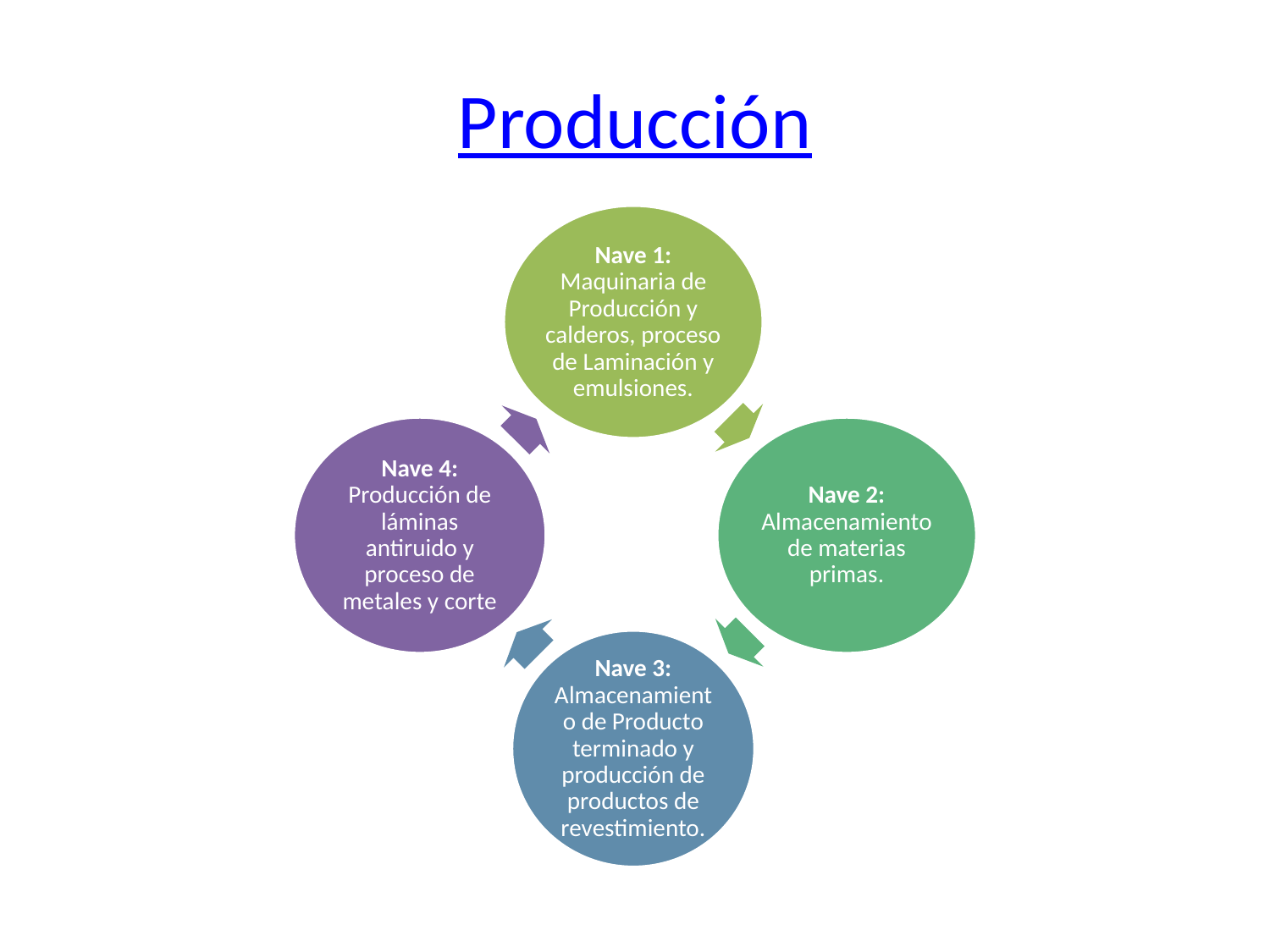

# Producción
Nave 1: Maquinaria de Producción y calderos, proceso de Laminación y emulsiones.

Nave 2: Almacenamiento de materias primas.

Nave 3: Almacenamiento de Producto terminado y producción de productos de revestimiento.

Nave 4: Producción de láminas antiruido y proceso de metales y corte